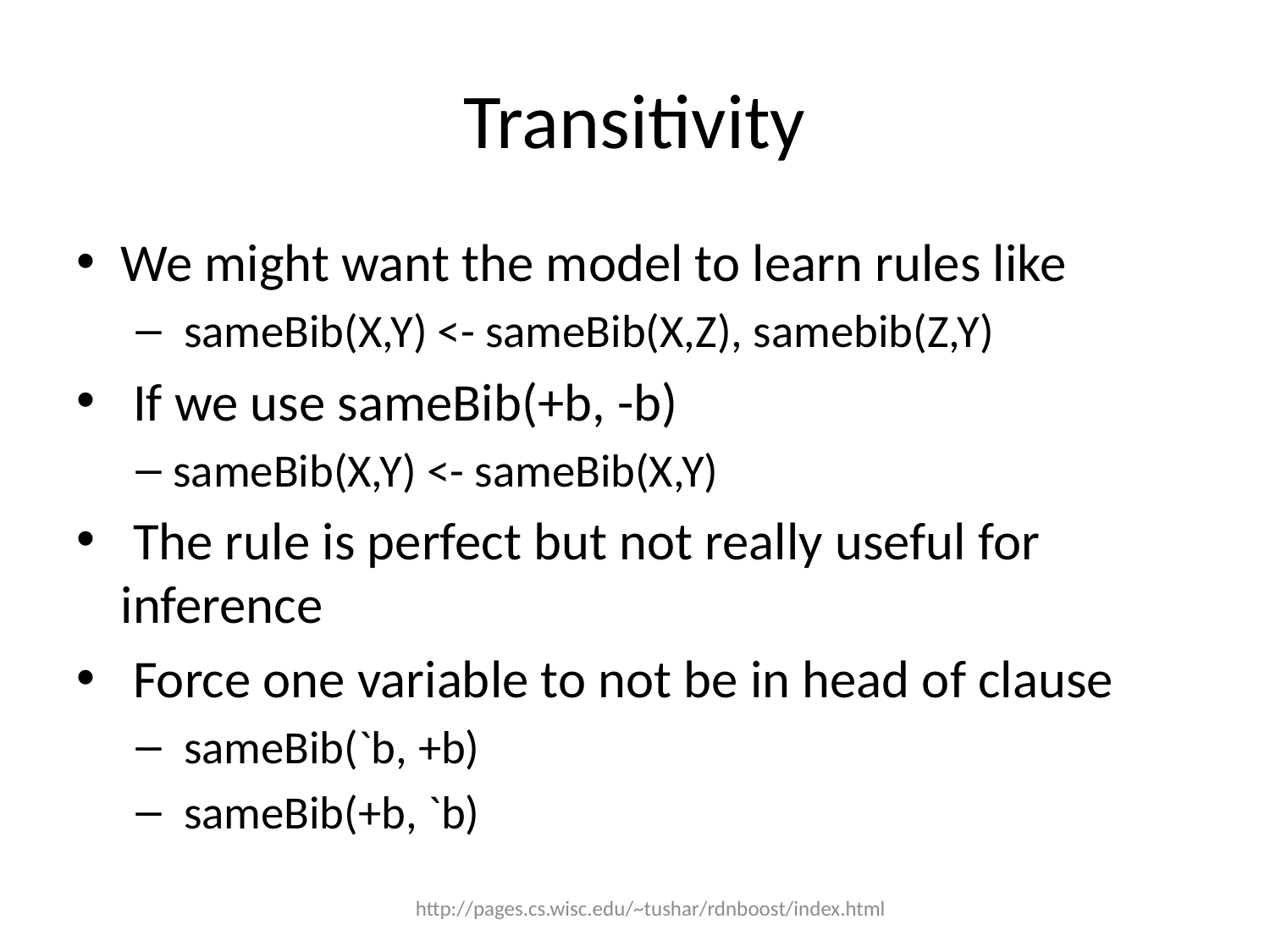

# Transitivity
We might want the model to learn rules like
 sameBib(X,Y) <- sameBib(X,Z), samebib(Z,Y)
 If we use sameBib(+b, -b)
sameBib(X,Y) <- sameBib(X,Y)
 The rule is perfect but not really useful for inference
 Force one variable to not be in head of clause
 sameBib(`b, +b)
 sameBib(+b, `b)
http://pages.cs.wisc.edu/~tushar/rdnboost/index.html